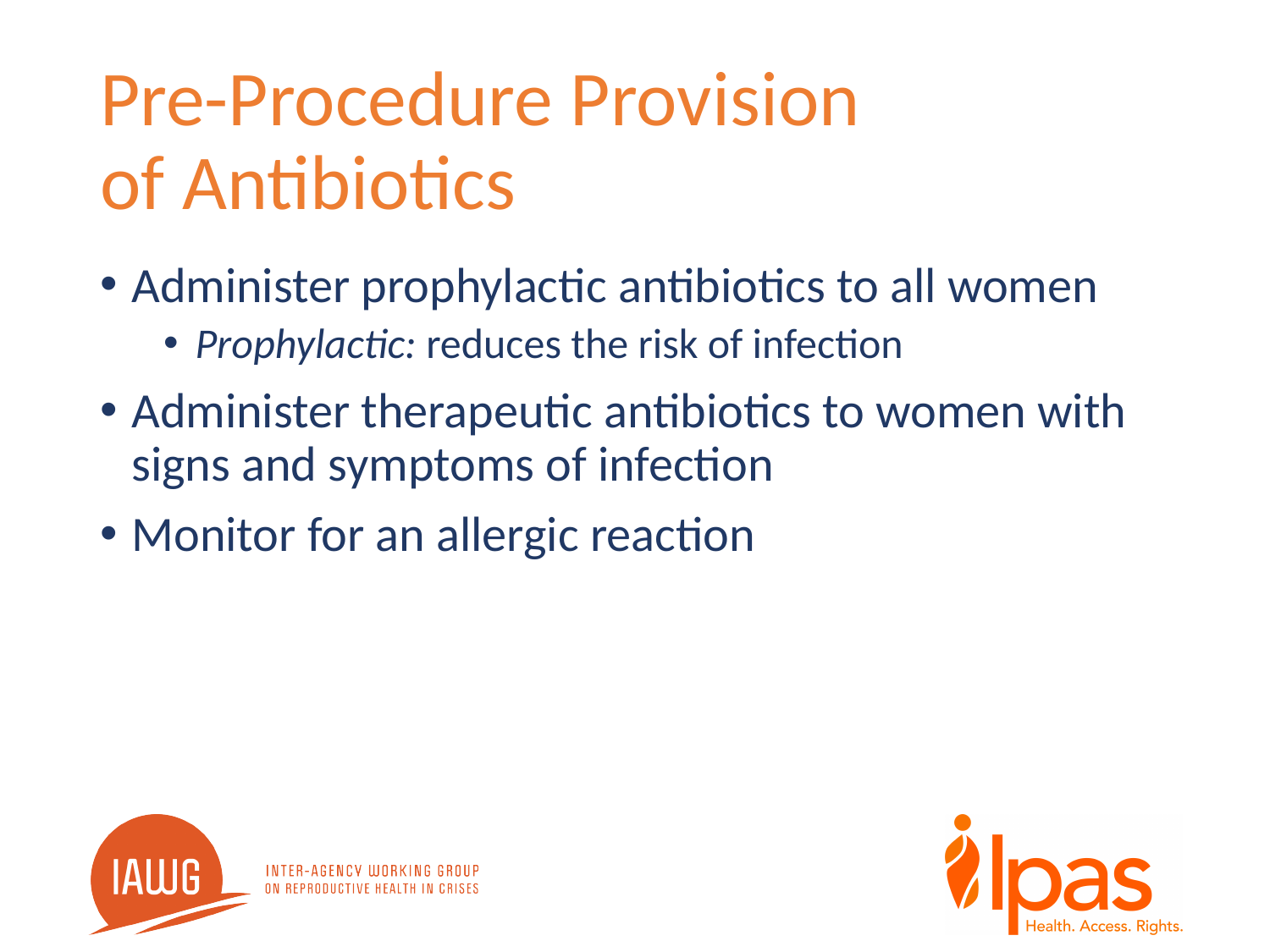

# Pre-Procedure Provision of Antibiotics
Administer prophylactic antibiotics to all women
Prophylactic: reduces the risk of infection
Administer therapeutic antibiotics to women with signs and symptoms of infection
Monitor for an allergic reaction